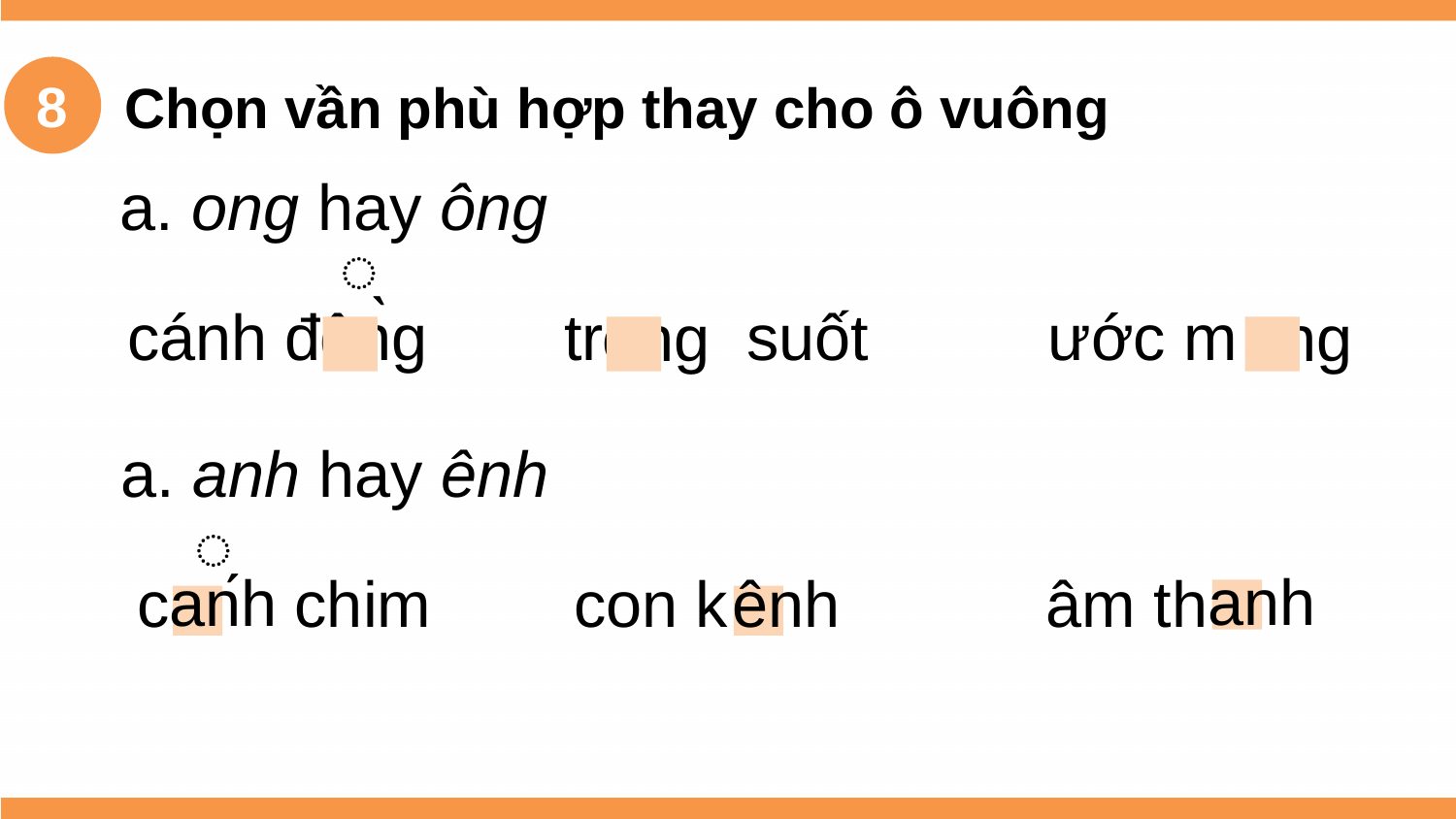

8
Chọn vần phù hợp thay cho ô vuông
a. ong hay ông
̖
cánh đ		tr        suốt          ước m
ông
ong
ong

a. anh hay ênh
̗
anh
anh
ênh
c       chim    	con k		  âm th